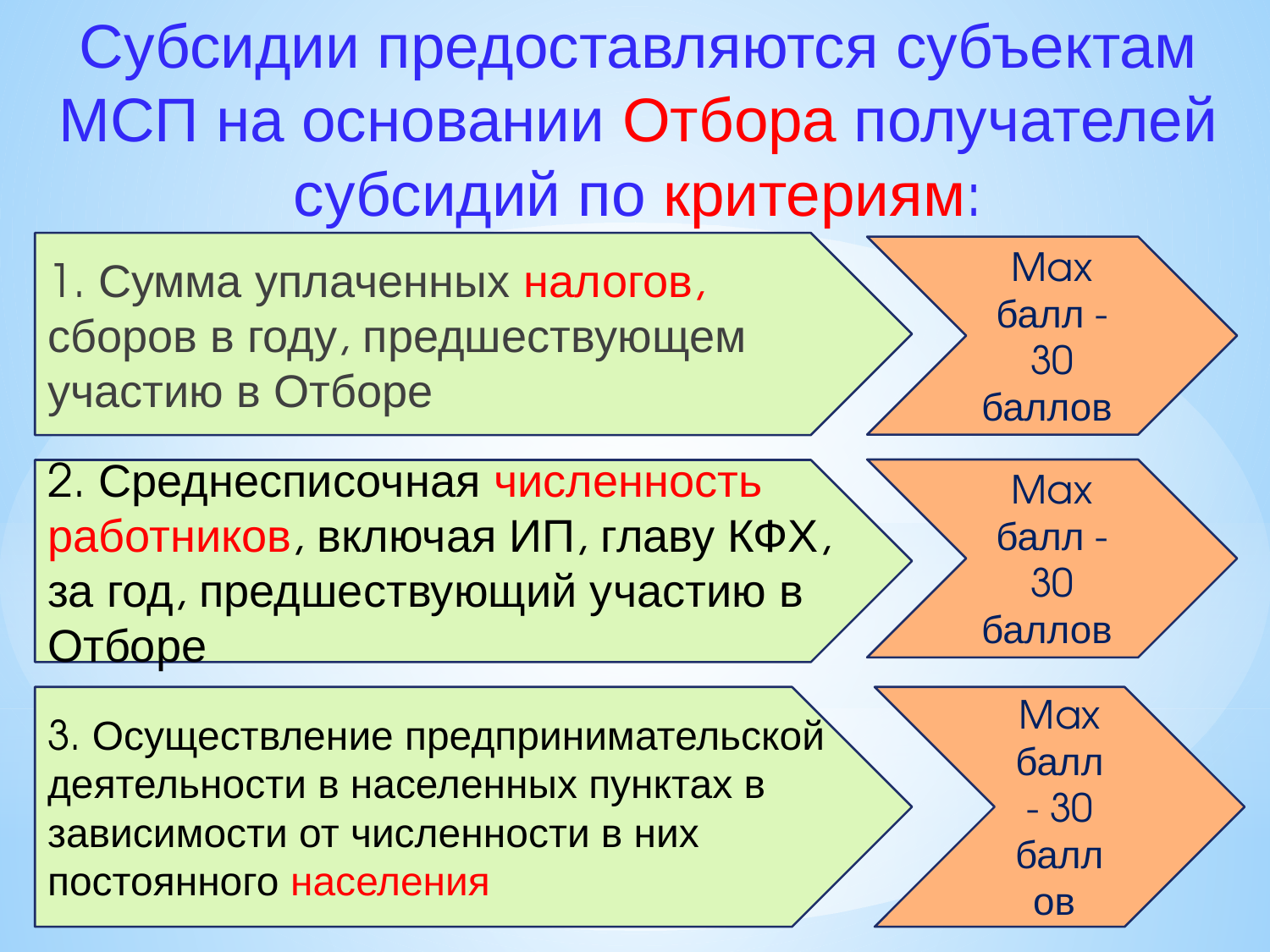

Субсидии предоставляются субъектам МСП на основании Отбора получателей субсидий по критериям:

1. Сумма уплаченных налогов, сборов в году, предшествующем участию в Отборе
Max балл - 30 баллов
Max балл - 30 баллов
2. Среднесписочная численность работников, включая ИП, главу КФХ, за год, предшествующий участию в Отборе
Max балл - 30 баллов
3. Осуществление предпринимательской деятельности в населенных пунктах в зависимости от численности в них постоянного населения

43